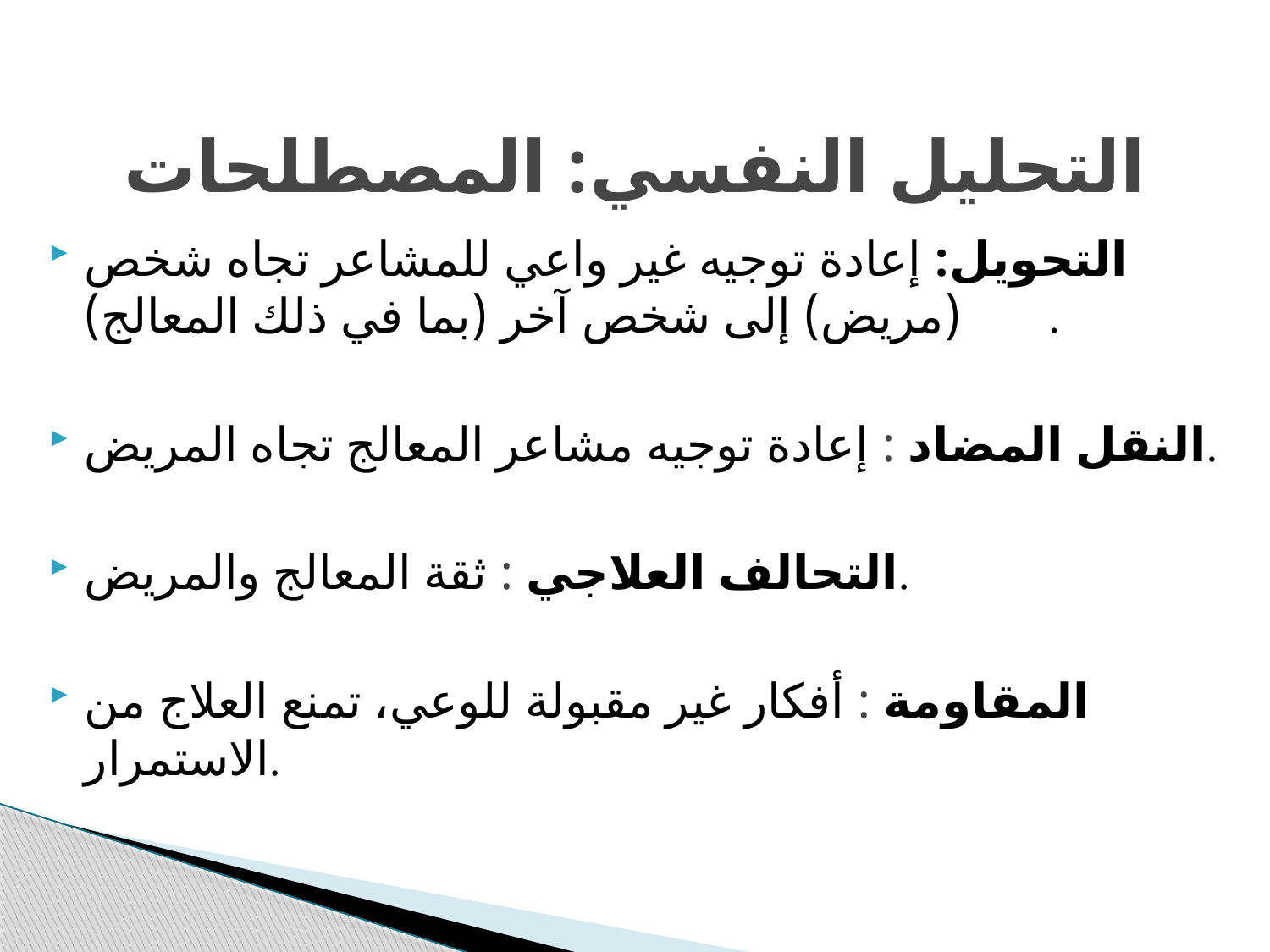

# التحليل النفسي: المصطلحات
التحويل: إعادة توجيه غير واعي للمشاعر تجاه شخص (مريض) إلى شخص آخر (بما في ذلك المعالج).

النقل المضاد : إعادة توجيه مشاعر المعالج تجاه المريض.

التحالف العلاجي : ثقة المعالج والمريض.

المقاومة : أفكار غير مقبولة للوعي، تمنع العلاج من الاستمرار.